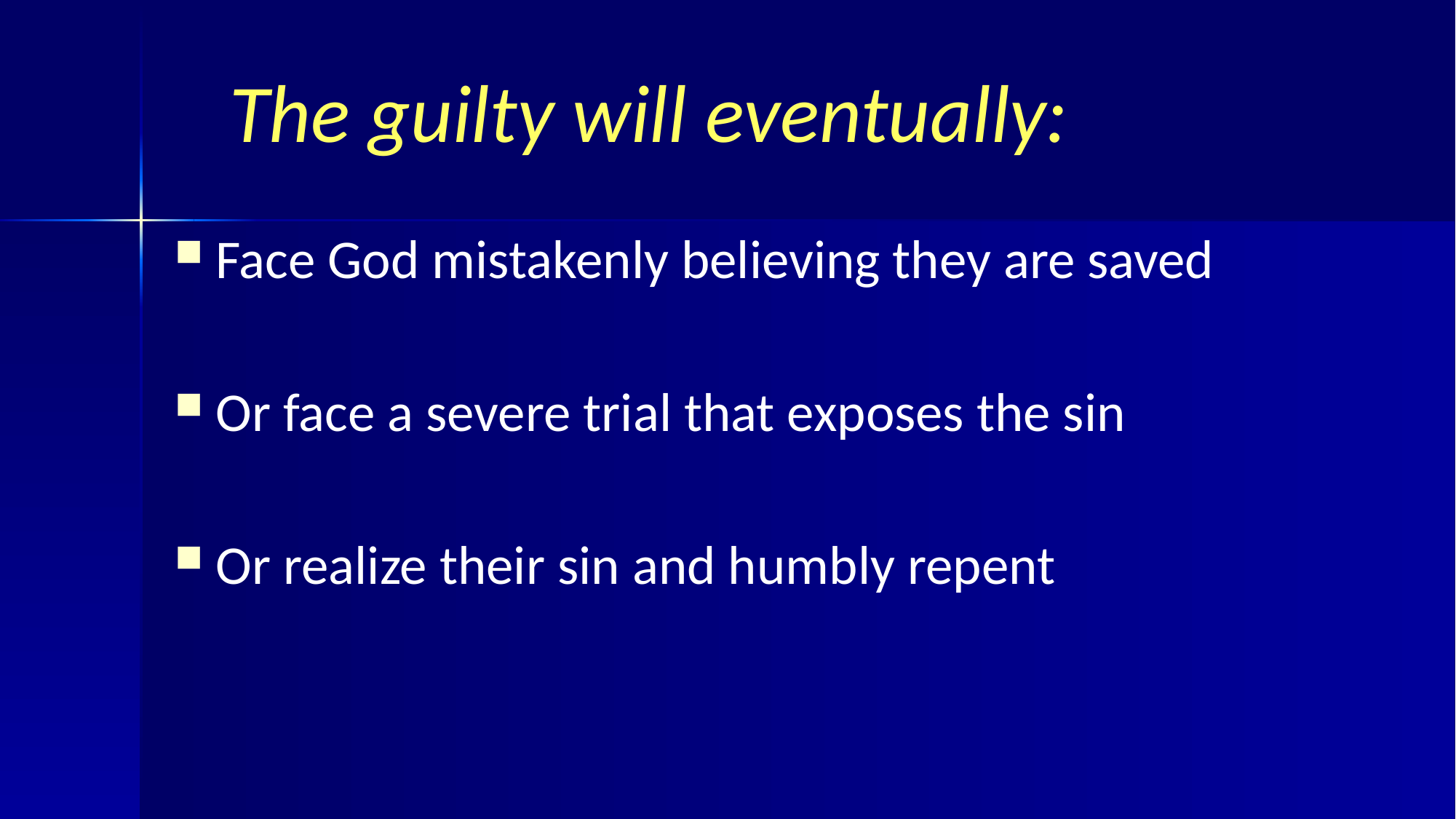

# The guilty will eventually:
Face God mistakenly believing they are saved

Or face a severe trial that exposes the sin

Or realize their sin and humbly repent